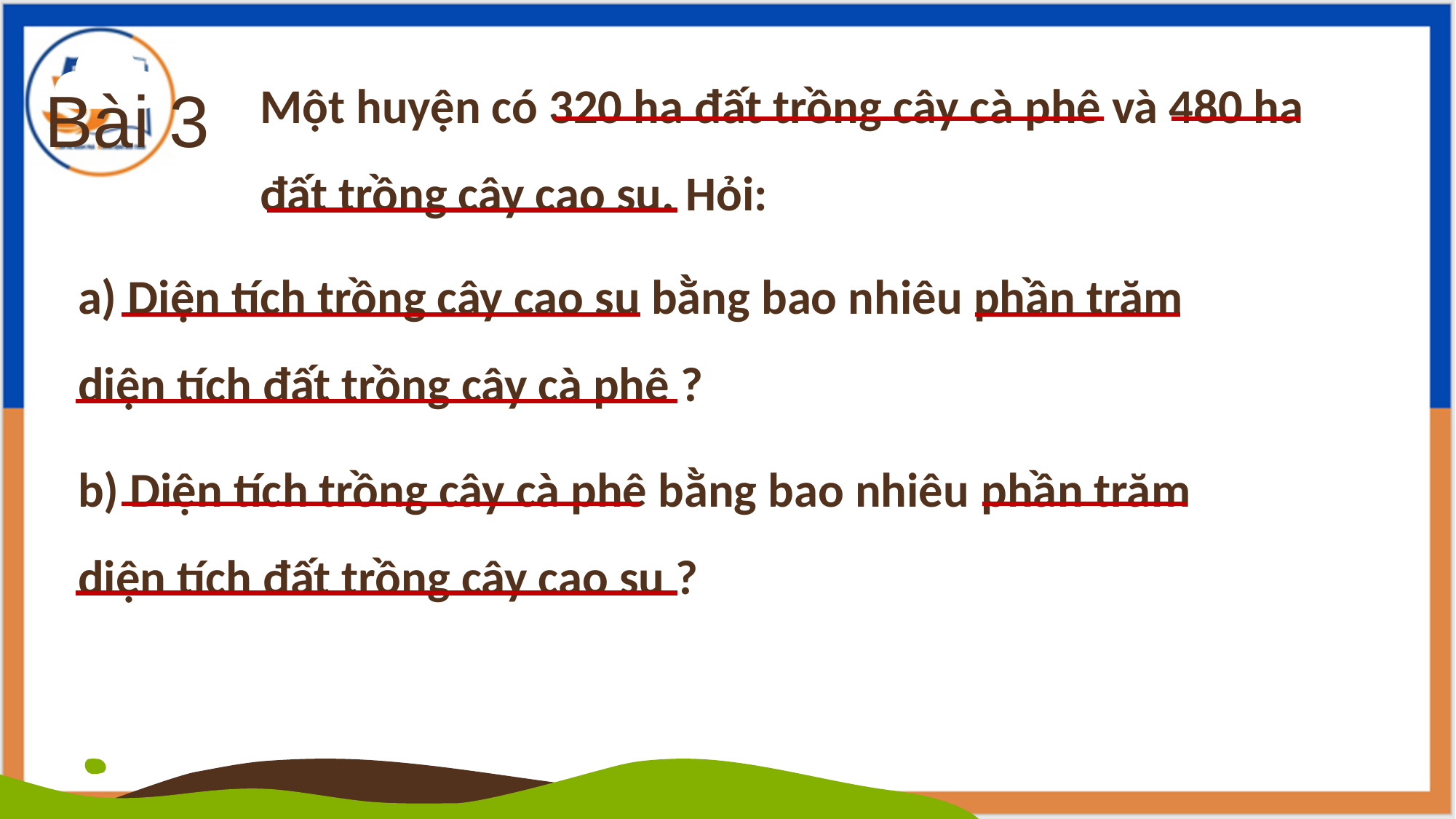

Một huyện có 320 ha đất trồng cây cà phê và 480 ha đất trồng cây cao su. Hỏi:
Bài 3
 Diện tích trồng cây cao su bằng bao nhiêu phần trăm diện tích đất trồng cây cà phê ?
b) Diện tích trồng cây cà phê bằng bao nhiêu phần trăm diện tích đất trồng cây cao su ?